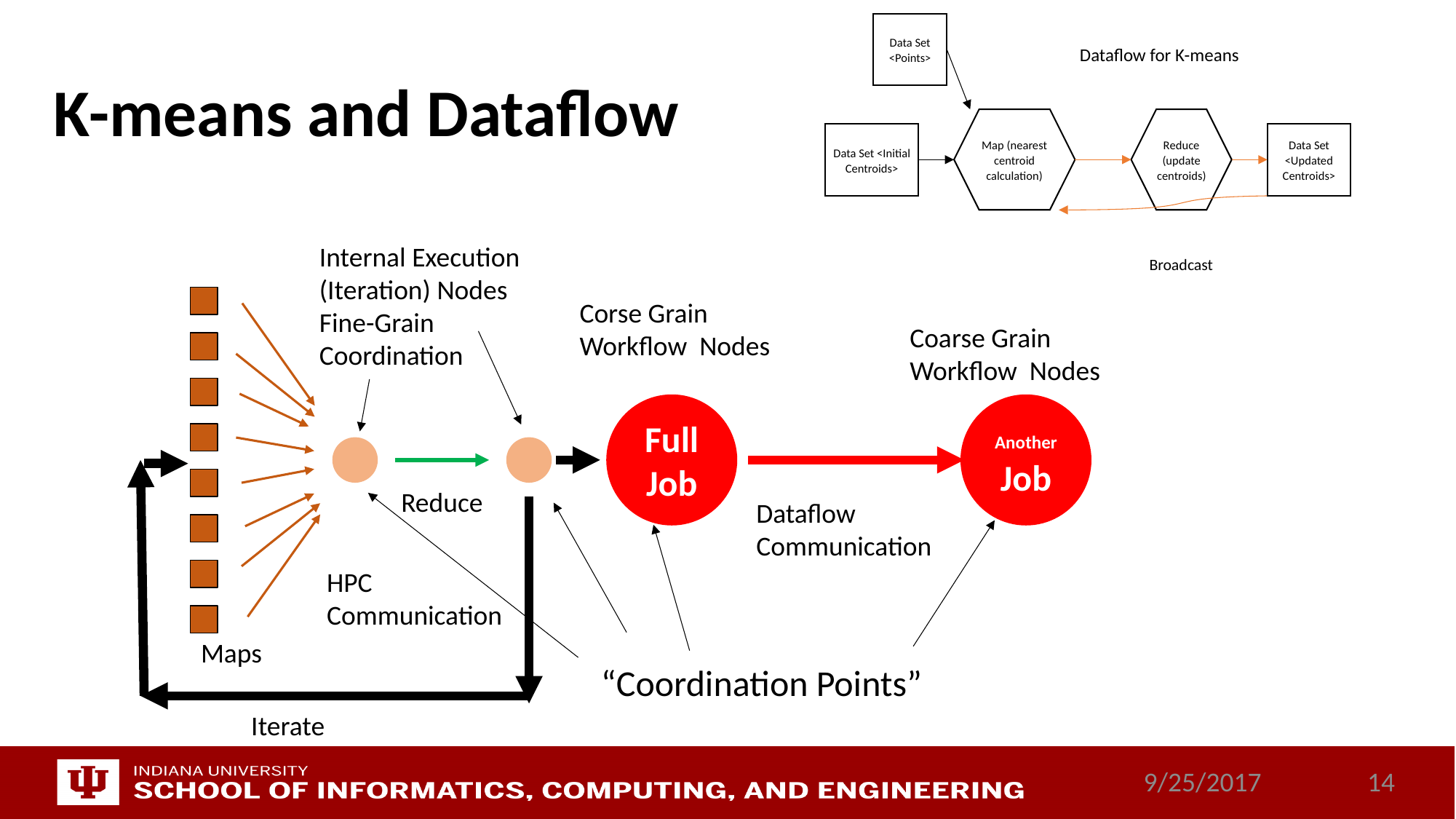

Data Set <Points>
Map (nearest centroid calculation)
Reduce (update centroids)
Data Set <Initial Centroids>
Data Set <Updated Centroids>

Broadcast
Dataflow for K-means
# K-means and Dataflow
Internal Execution (Iteration) Nodes
Fine-Grain Coordination

Corse Grain
Workflow  Nodes
Coarse Grain
Workflow  Nodes
Full Job
Another Job

Reduce
Dataflow
Communication
HPC
Communication
Maps
“Coordination Points”
Iterate
9/25/2017
14